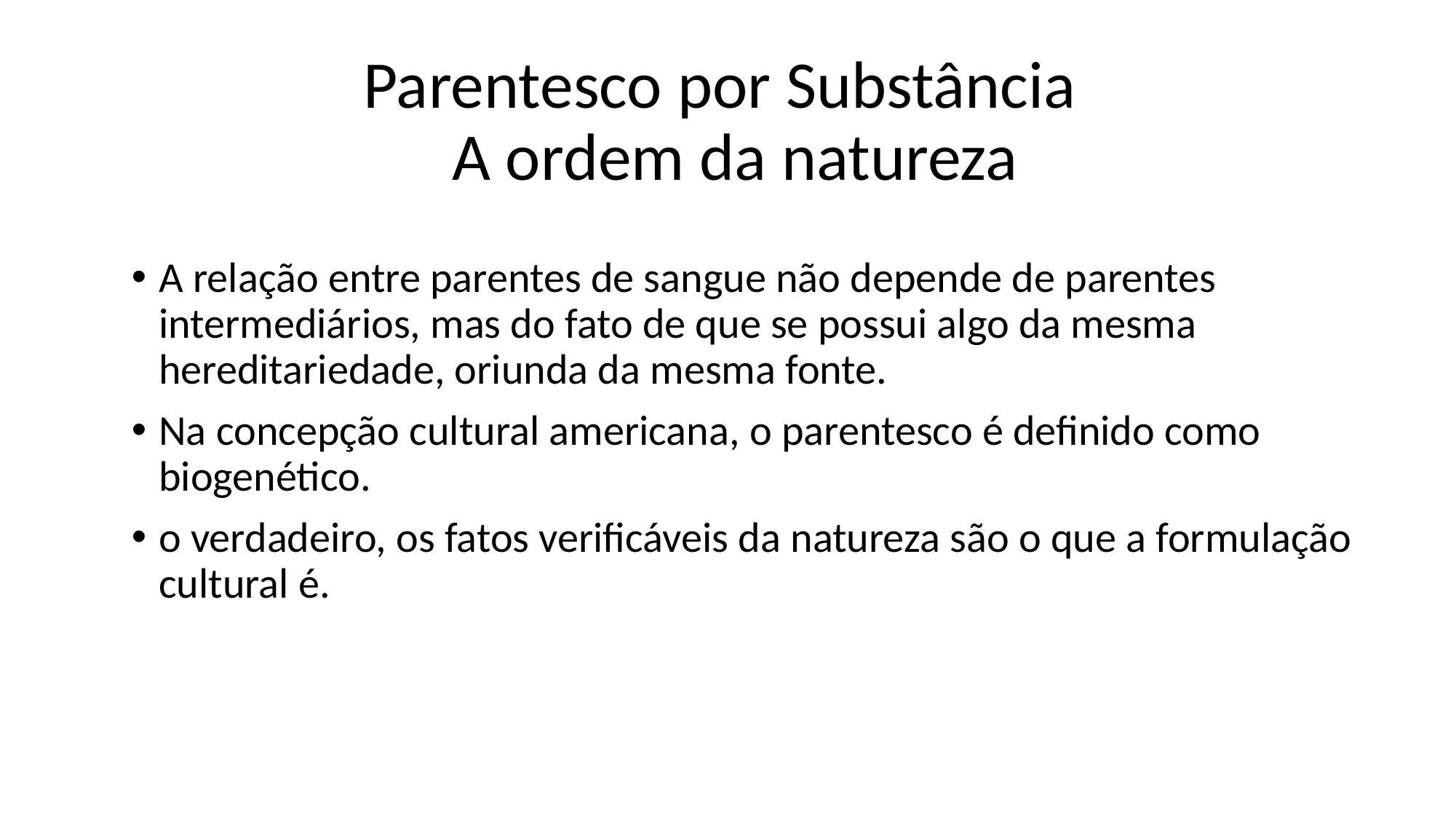

# Parentesco por Substância A ordem da natureza
A relação entre parentes de sangue não depende de parentes intermediários, mas do fato de que se possui algo da mesma hereditariedade, oriunda da mesma fonte.
Na concepção cultural americana, o parentesco é definido como biogenético.
o verdadeiro, os fatos verificáveis da natureza são o que a formulação cultural é.